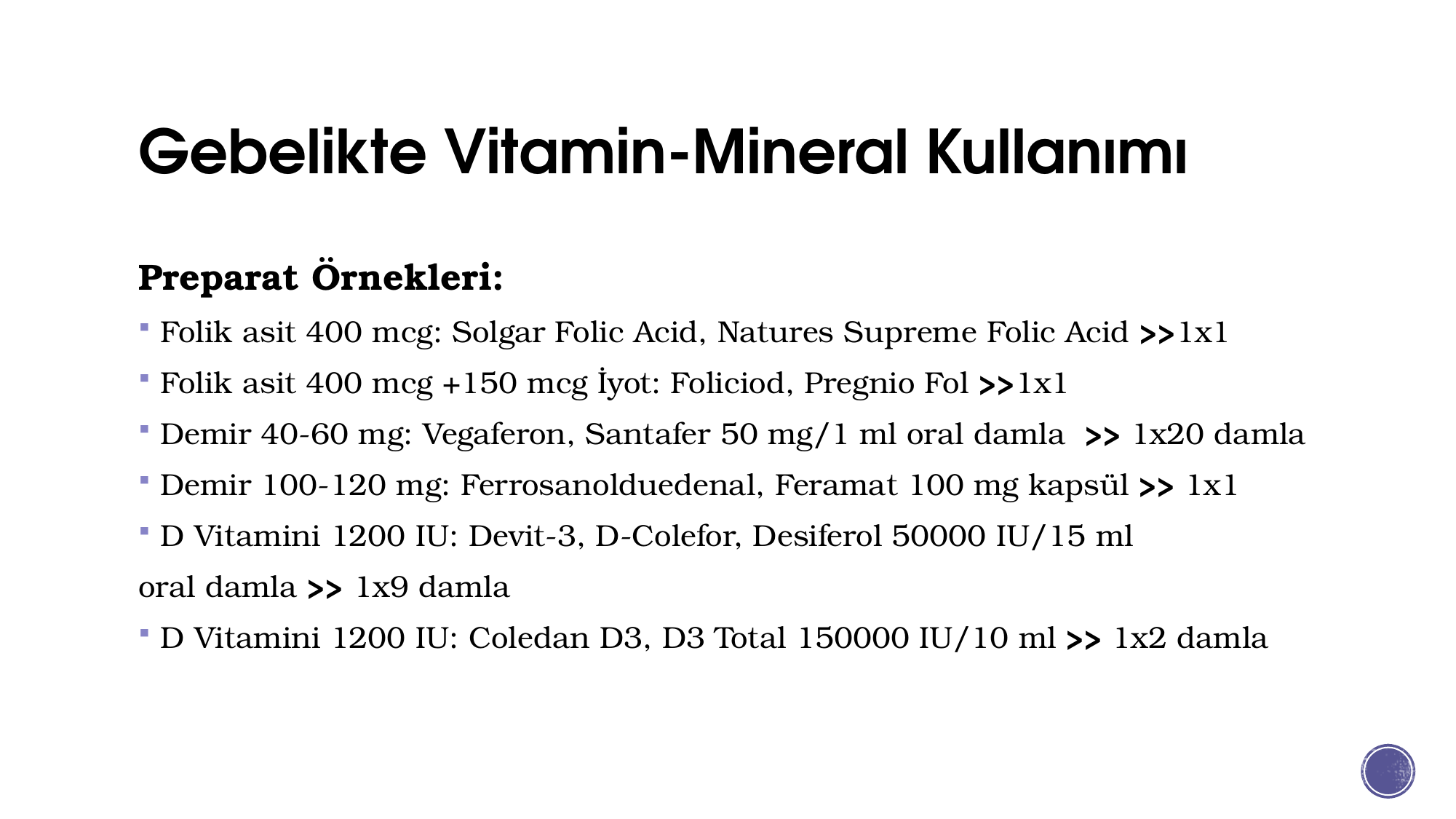

# Gebelikte Vitamin-Mineral Kullanımı
Preparat Örnekleri:
Folik asit 400 mcg: Solgar Folic Acid, Natures Supreme Folic Acid >>1x1
Folik asit 400 mcg +150 mcg İyot: Foliciod, Pregnio Fol >>1x1
Demir 40-60 mg: Vegaferon, Santafer 50 mg/1 ml oral damla  >> 1x20 damla
Demir 100-120 mg: Ferrosanolduedenal, Feramat 100 mg kapsül >> 1x1
D Vitamini 1200 IU: Devit-3, D-Colefor, Desiferol 50000 IU/15 ml
oral damla >> 1x9 damla
D Vitamini 1200 IU: Coledan D3, D3 Total 150000 IU/10 ml >> 1x2 damla